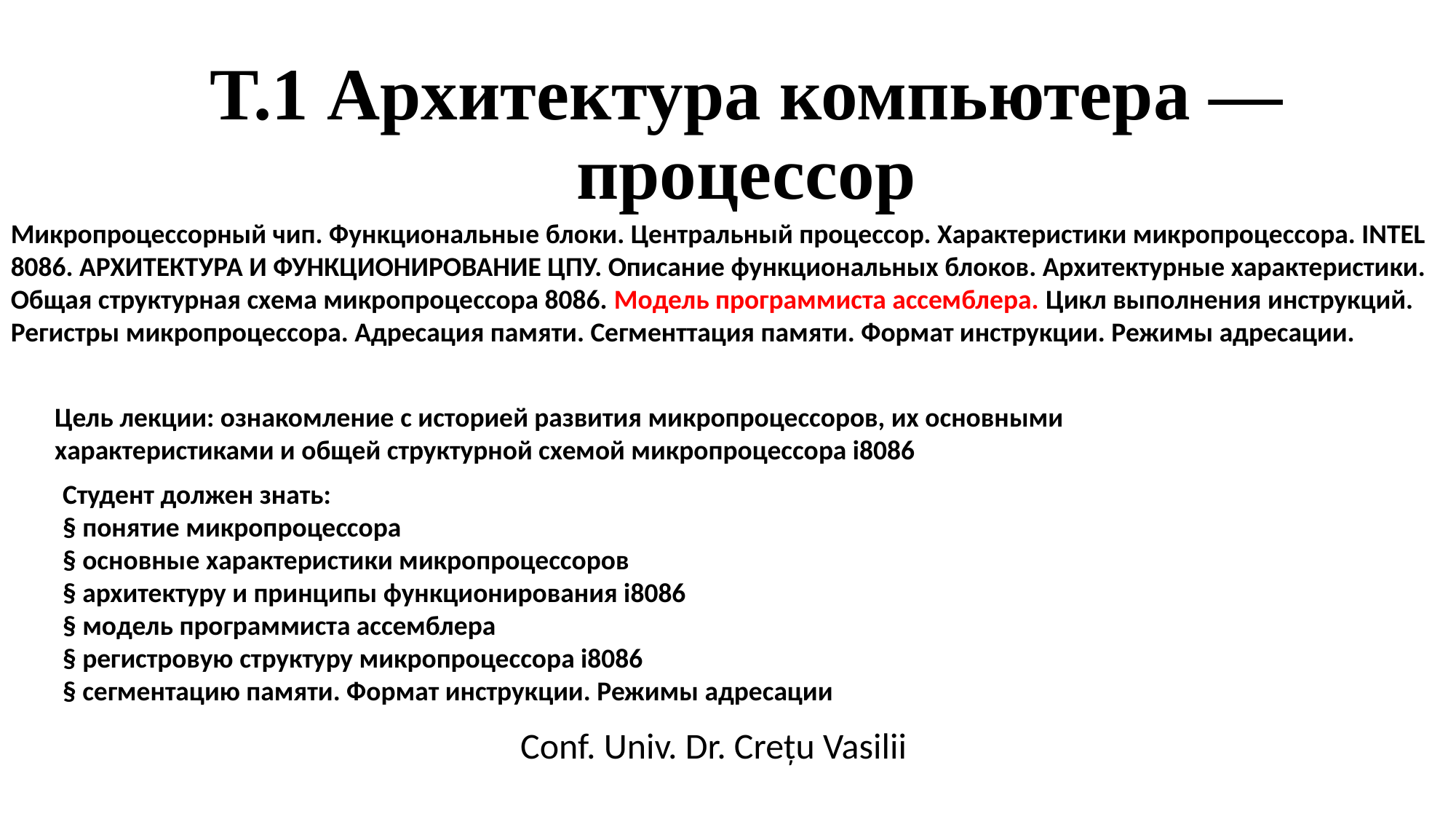

# T.1 Архитектура компьютера — процессор
Микропроцессорный чип. Функциональные блоки. Центральный процессор. Характеристики микропроцессора. INTEL 8086. АРХИТЕКТУРА И ФУНКЦИОНИРОВАНИЕ ЦПУ. Описание функциональных блоков. Архитектурные характеристики. Общая структурная схема микропроцессора 8086. Модель программиста ассемблера. Цикл выполнения инструкций.  Регистры микропроцессора. Адресация памяти. Сегменттация памяти. Формат инструкции. Режимы адресации.
Цель лекции: ознакомление с историей развития микропроцессоров, их основными характеристиками и общей структурной схемой микропроцессора i8086
Студент должен знать:
§ понятие микропроцессора
§ основные характеристики микропроцессоров
§ архитектуру и принципы функционирования i8086
§ модель программиста ассемблера
§ регистровую структуру микропроцессора i8086
§ сегментацию памяти. Формат инструкции. Режимы адресации
Conf. Univ. Dr. Crețu Vasilii